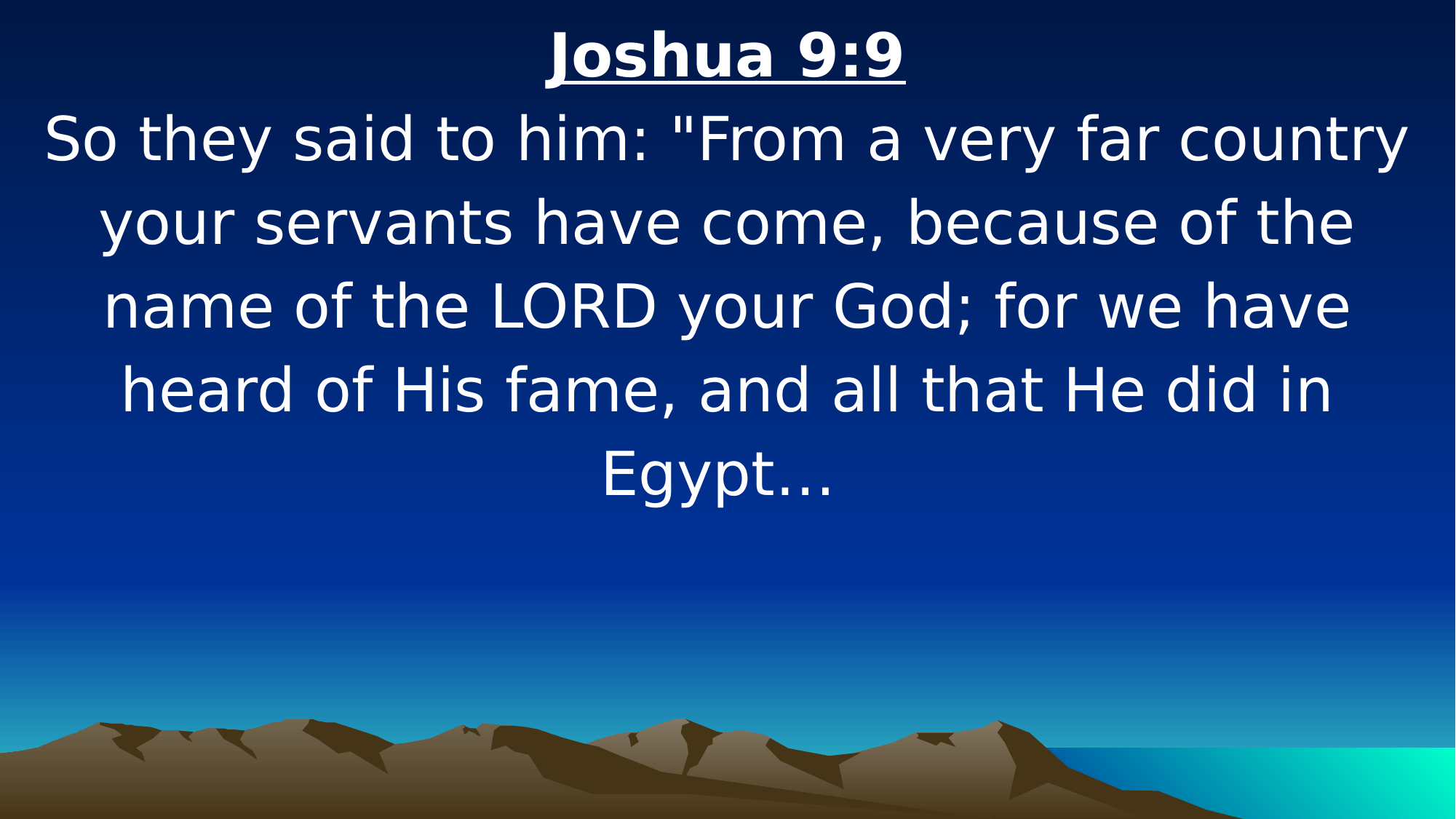

Joshua 9:9
So they said to him: "From a very far country your servants have come, because of the name of the LORD your God; for we have heard of His fame, and all that He did in Egypt…